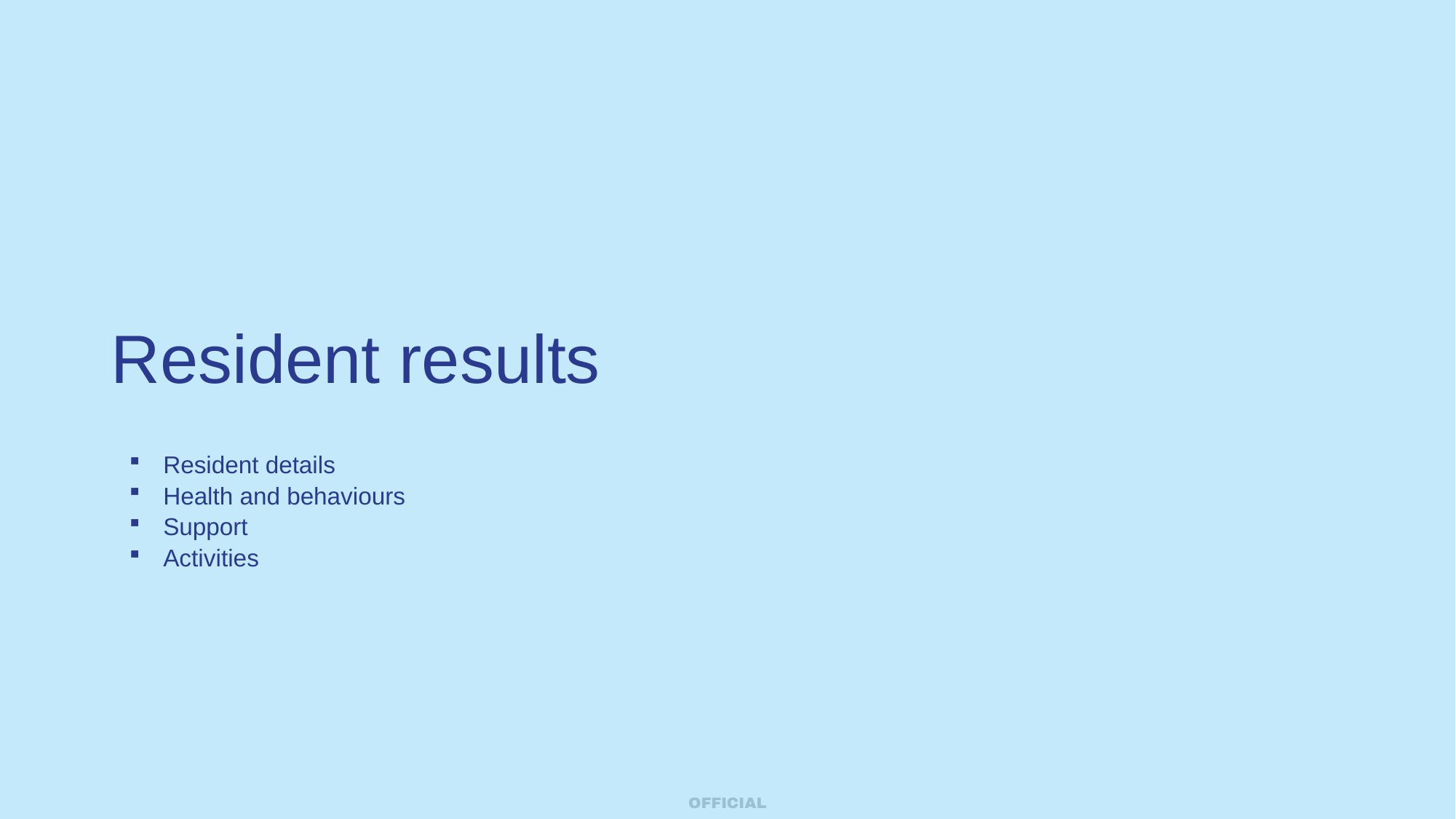

# Resident results
Resident details
Health and behaviours
Support
Activities